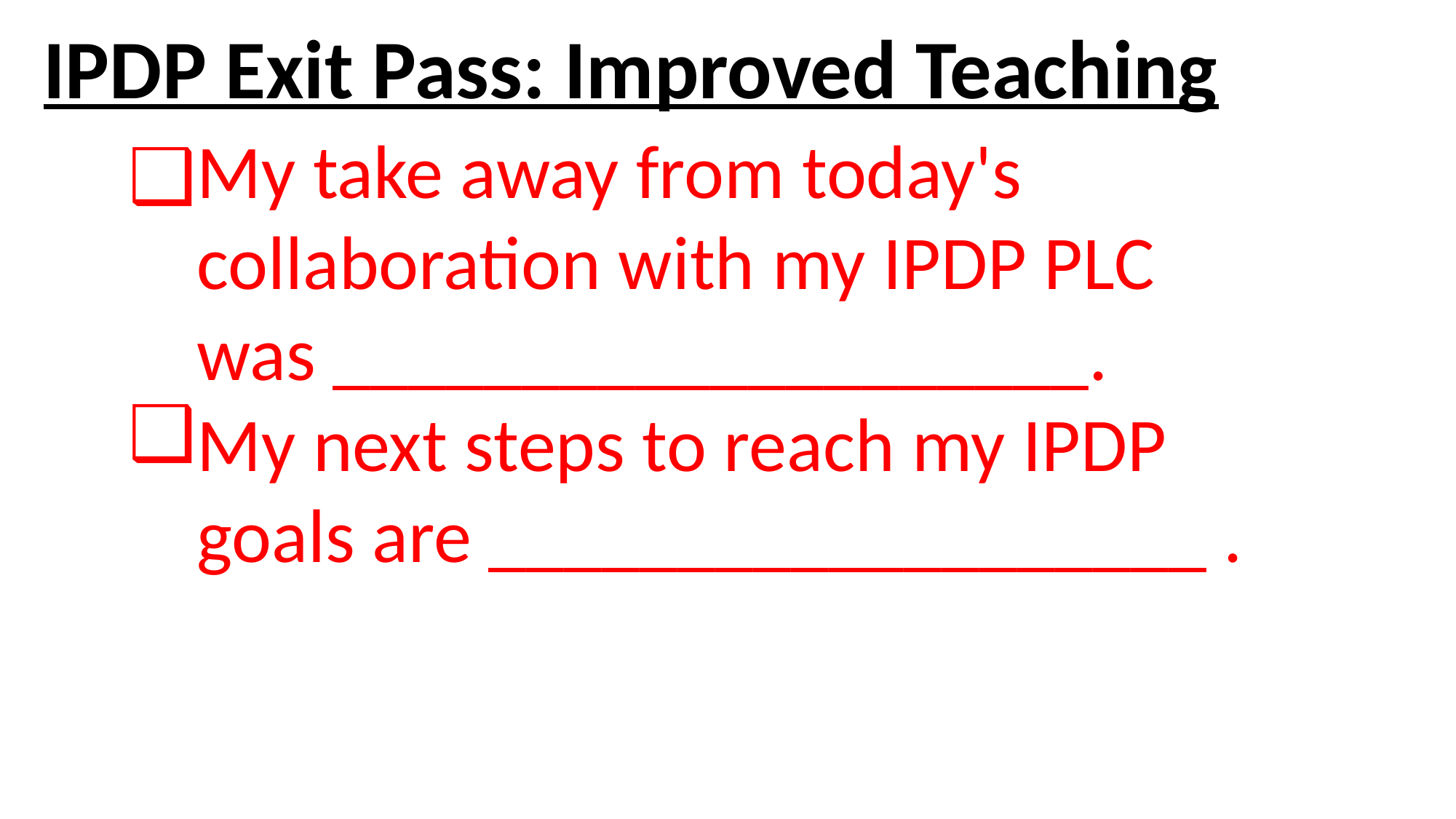

# IPDP Exit Pass: Improved Teaching
My take away from today's collaboration with my IPDP PLC was ____________________.
My next steps to reach my IPDP goals are ___________________ .